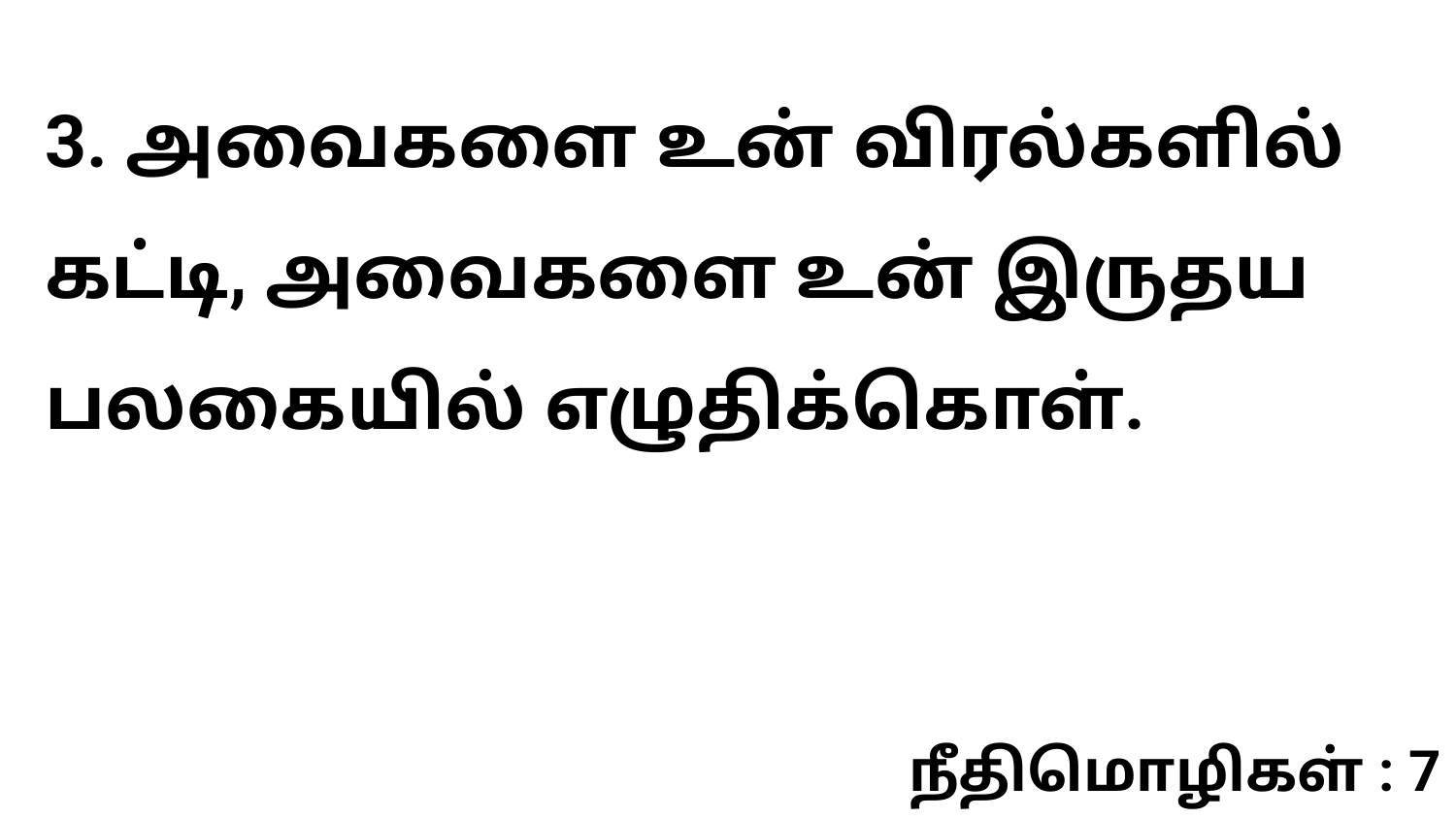

3. அவைகளை உன் விரல்களில் கட்டி, அவைகளை உன் இருதய பலகையில் எழுதிக்கொள்.
நீதிமொழிகள் : 7